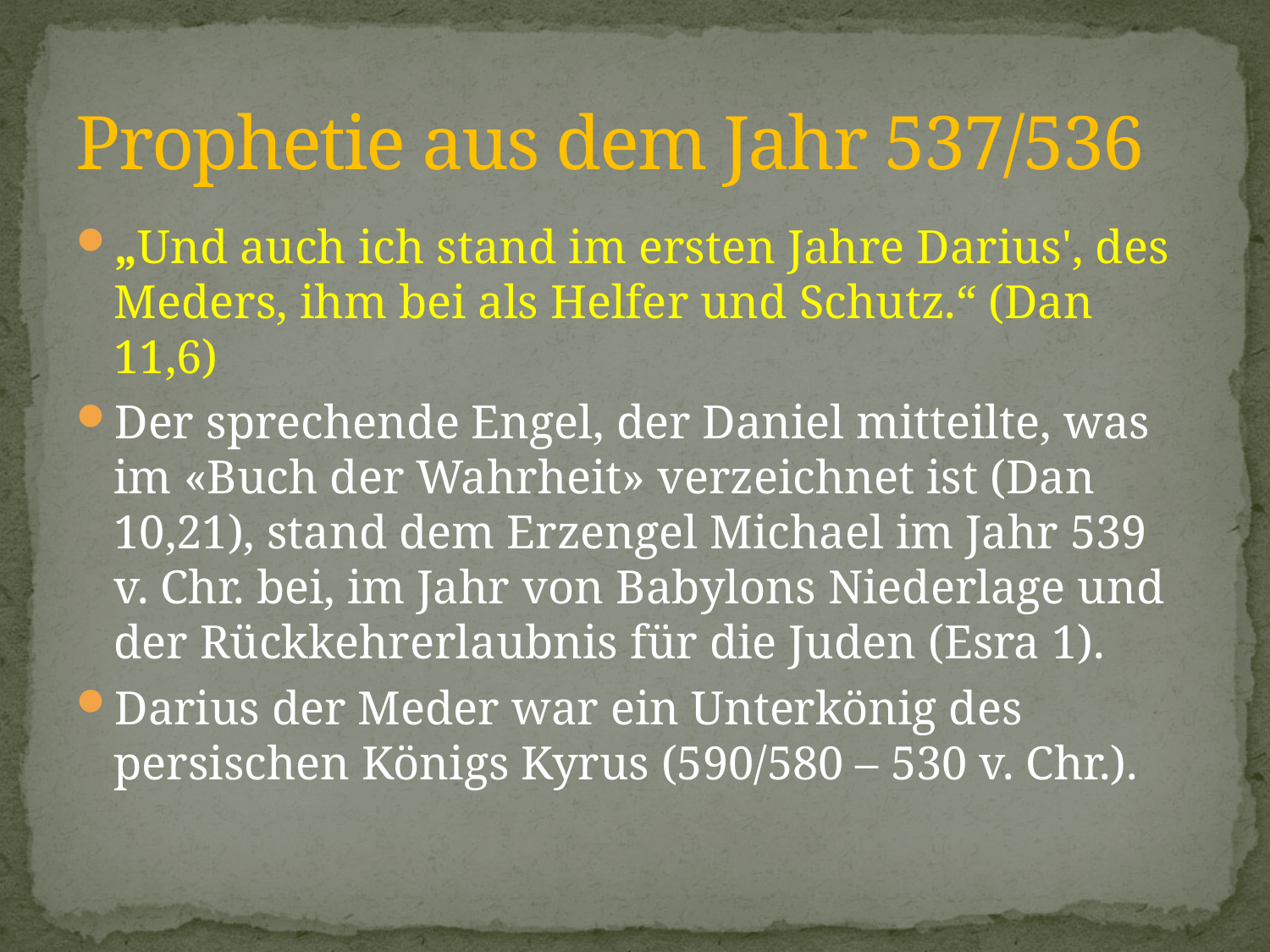

# Prophetie aus dem Jahr 537/536
„Und auch ich stand im ersten Jahre Darius', des Meders, ihm bei als Helfer und Schutz.“ (Dan 11,6)
Der sprechende Engel, der Daniel mitteilte, was im «Buch der Wahrheit» verzeichnet ist (Dan 10,21), stand dem Erzengel Michael im Jahr 539 v. Chr. bei, im Jahr von Babylons Niederlage und der Rückkehrerlaubnis für die Juden (Esra 1).
Darius der Meder war ein Unterkönig des persischen Königs Kyrus (590/580 – 530 v. Chr.).